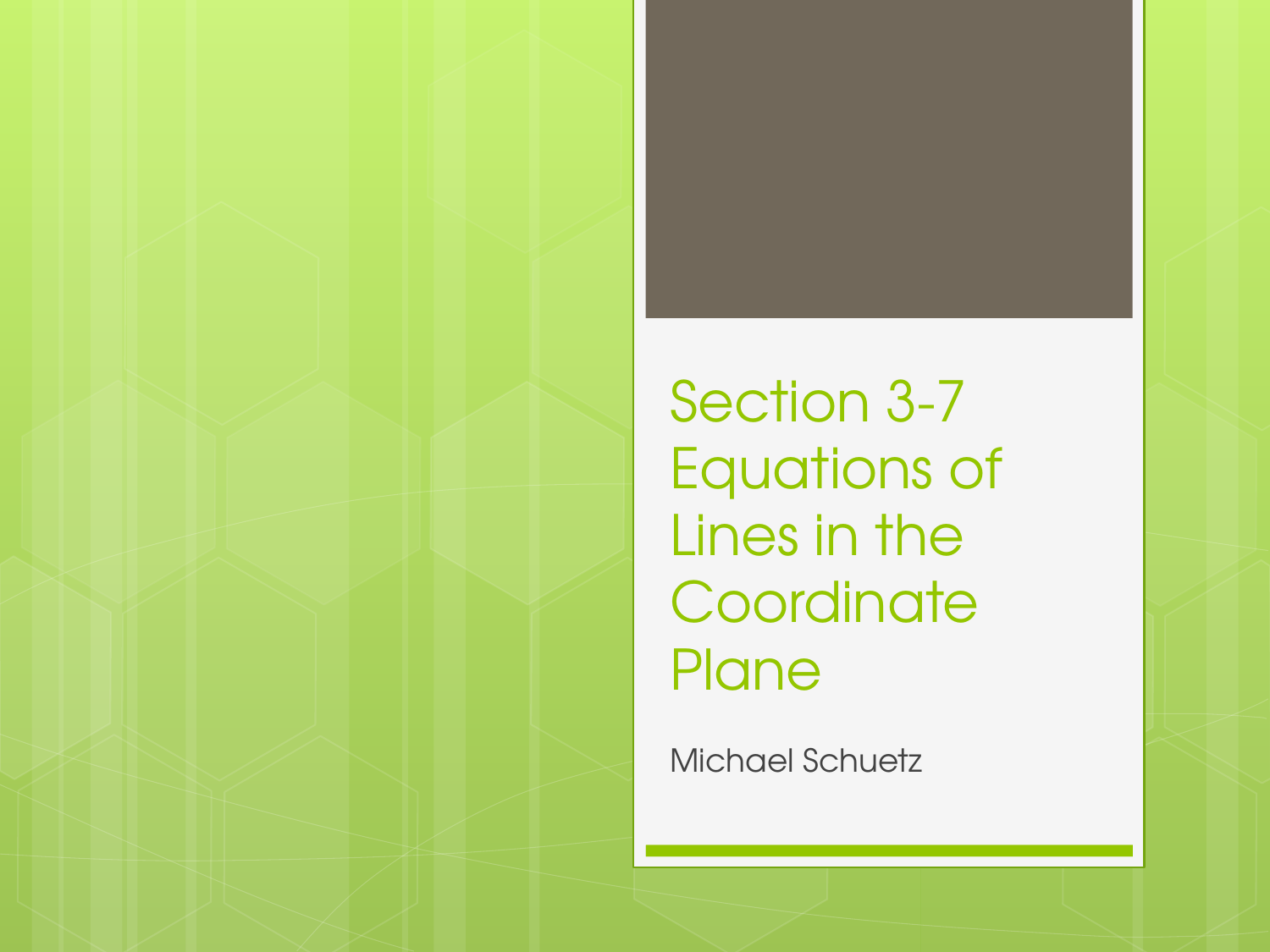

# Section 3-7 Equations of Lines in the Coordinate Plane
Michael Schuetz